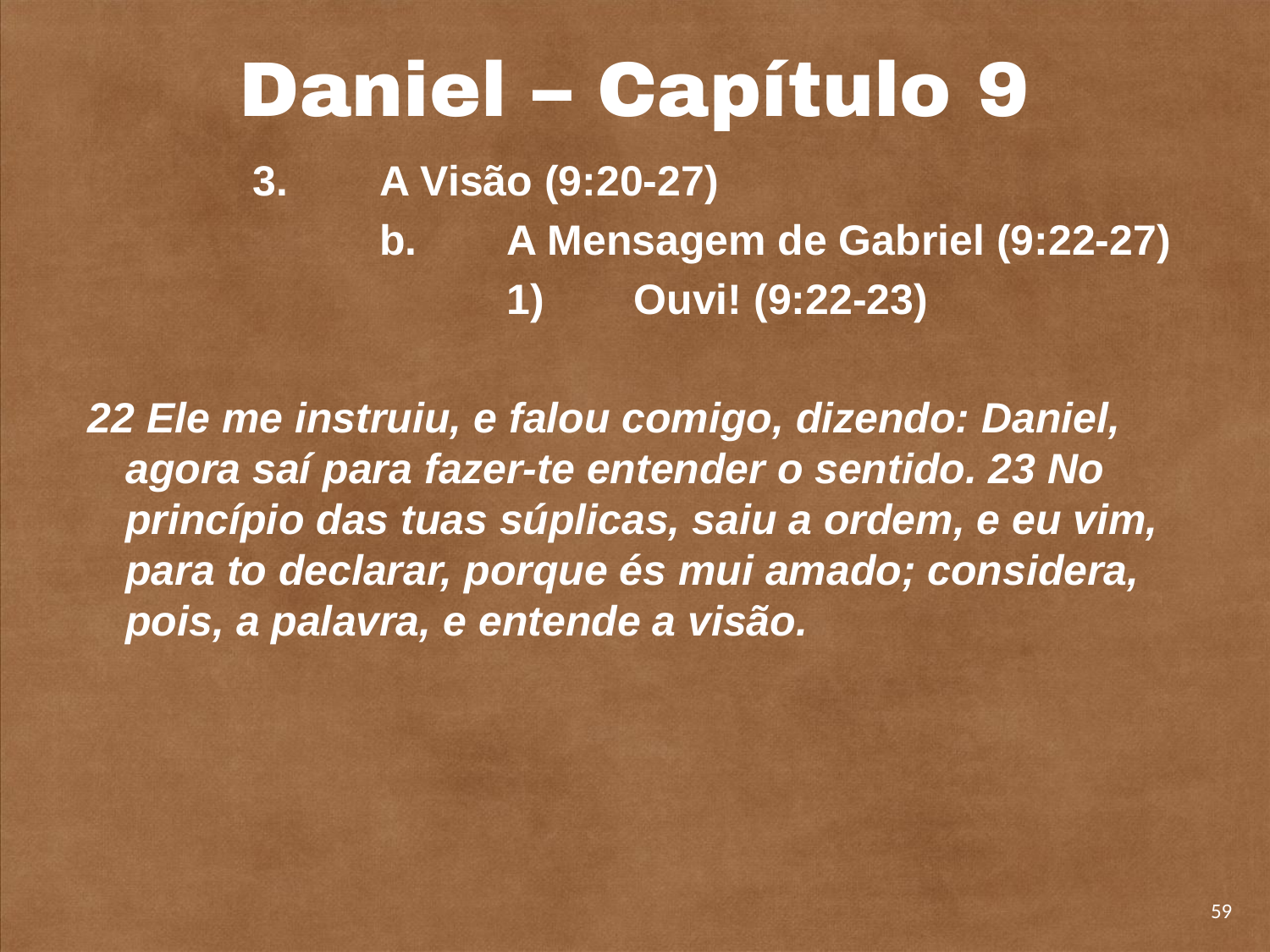

# Daniel – Capítulo 9
		3. 	A Visão (9:20-27)
		b. 	A Mensagem de Gabriel (9:22-27)
			1) 	Ouvi! (9:22-23)

 22 Ele me instruiu, e falou comigo, dizendo: Daniel, agora saí para fazer-te entender o sentido. 23 No princípio das tuas súplicas, saiu a ordem, e eu vim, para to declarar, porque és mui amado; considera, pois, a palavra, e entende a visão.
59